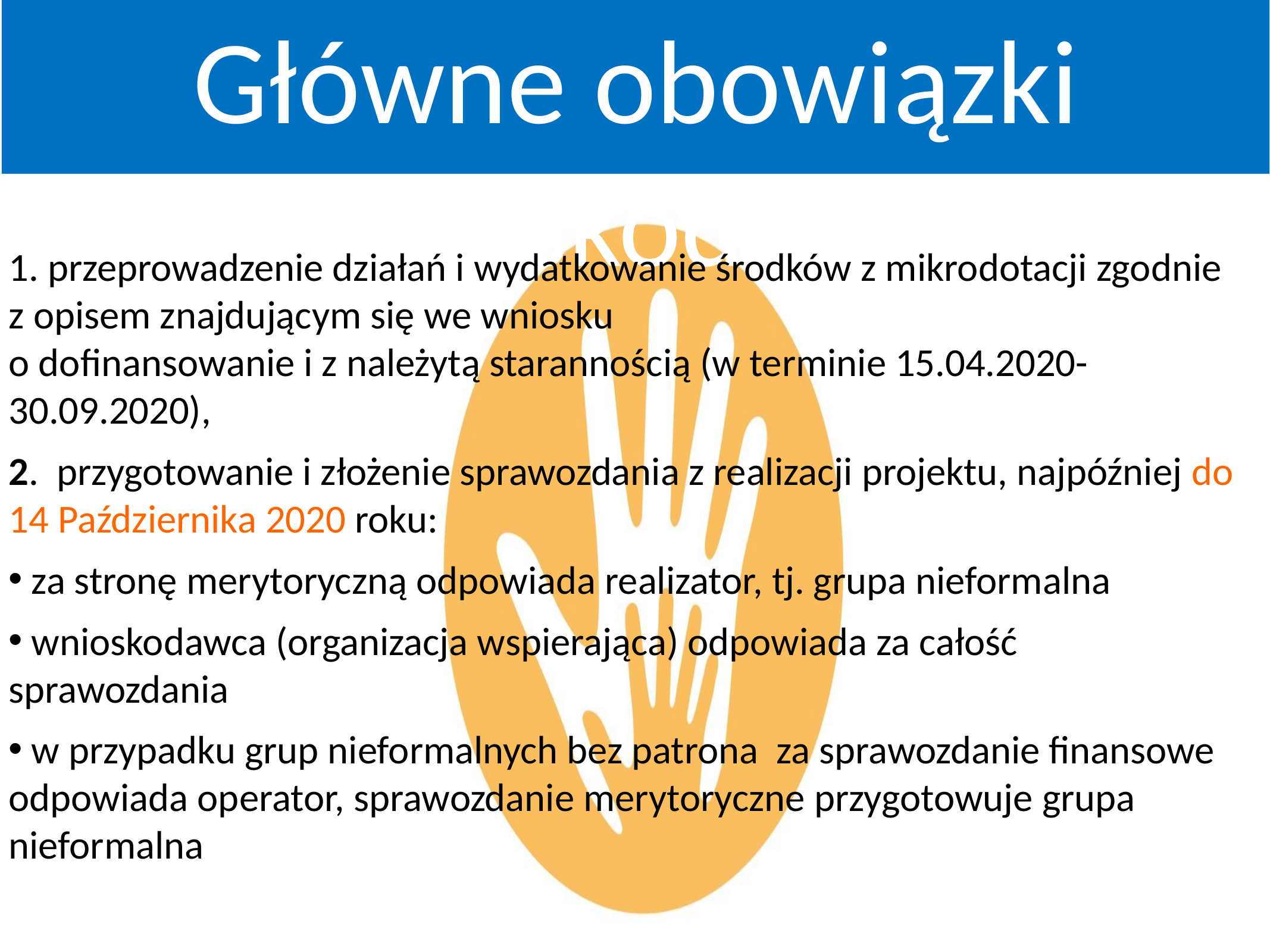

Główne obowiązki wnioskodawcy

1. przeprowadzenie działań i wydatkowanie środków z mikrodotacji zgodnie z opisem znajdującym się we wniosku
o dofinansowanie i z należytą starannością (w terminie 15.04.2020-30.09.2020),
2.  przygotowanie i złożenie sprawozdania z realizacji projektu, najpóźniej do 14 Października 2020 roku:
 za stronę merytoryczną odpowiada realizator, tj. grupa nieformalna
 wnioskodawca (organizacja wspierająca) odpowiada za całość sprawozdania
 w przypadku grup nieformalnych bez patrona  za sprawozdanie finansowe odpowiada operator, sprawozdanie merytoryczne przygotowuje grupa nieformalna